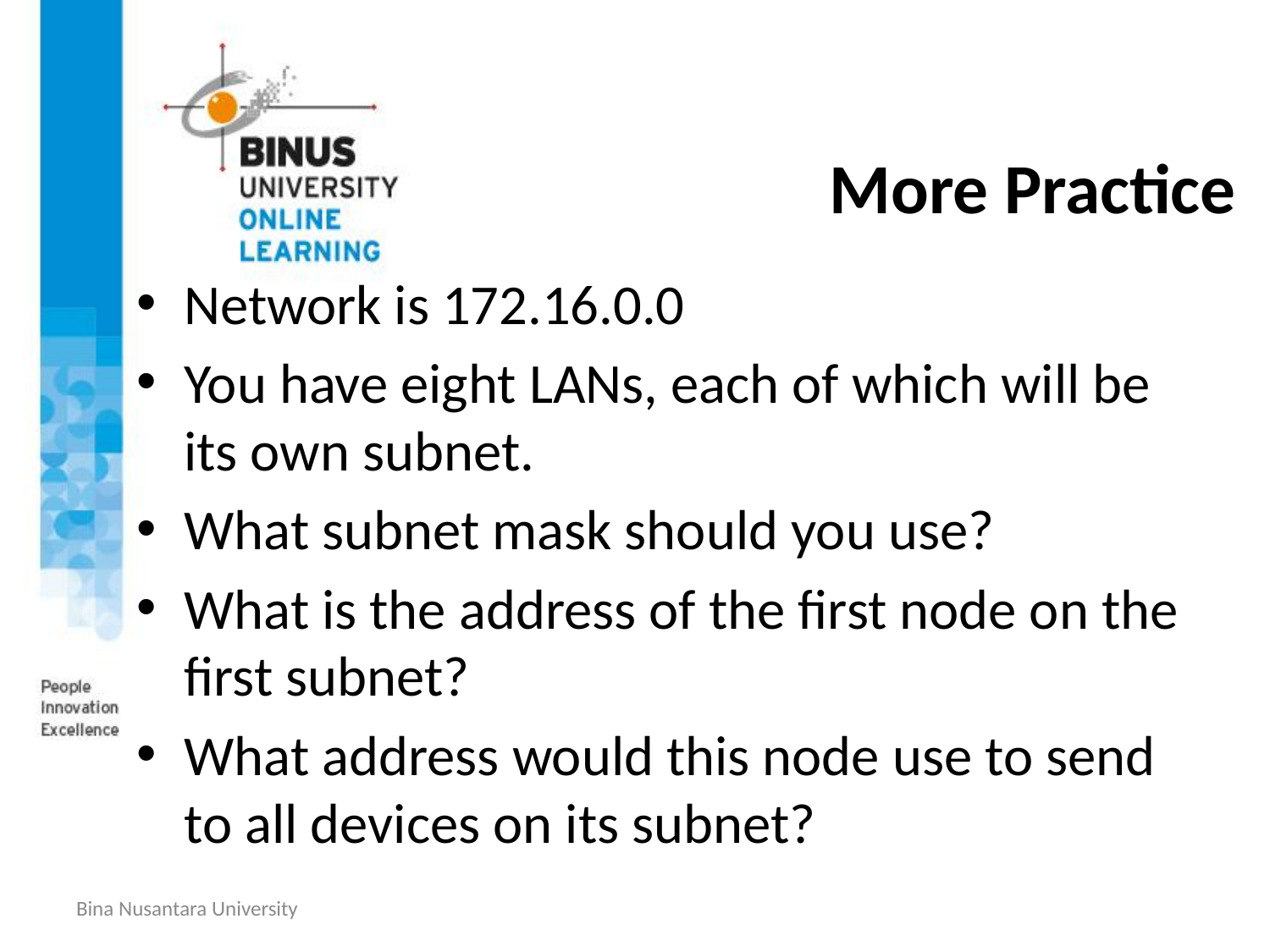

# More Practice
Network is 172.16.0.0
You have eight LANs, each of which will be its own subnet.
What subnet mask should you use?
What is the address of the first node on the first subnet?
What address would this node use to send to all devices on its subnet?
Bina Nusantara University